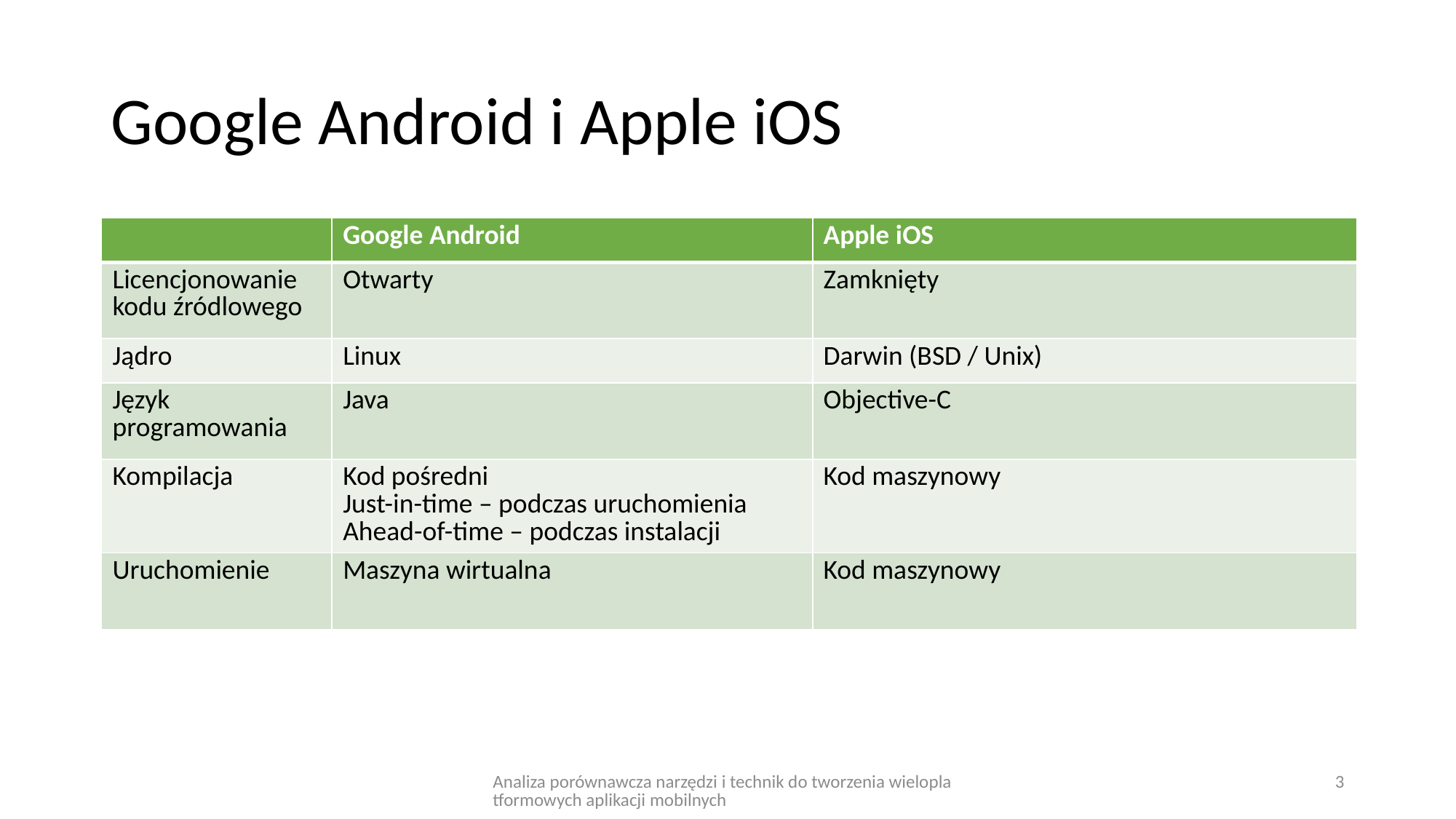

# Google Android i Apple iOS
|  | Google Android | Apple iOS |
| --- | --- | --- |
| Licencjonowanie kodu źródlowego | Otwarty | Zamknięty |
| Jądro | Linux | Darwin (BSD / Unix) |
| Język programowania | Java | Objective-C |
| Kompilacja | Kod pośredni Just-in-time – podczas uruchomienia Ahead-of-time – podczas instalacji | Kod maszynowy |
| Uruchomienie | Maszyna wirtualna | Kod maszynowy |
Analiza porównawcza narzędzi i technik do tworzenia wieloplatformowych aplikacji mobilnych
3